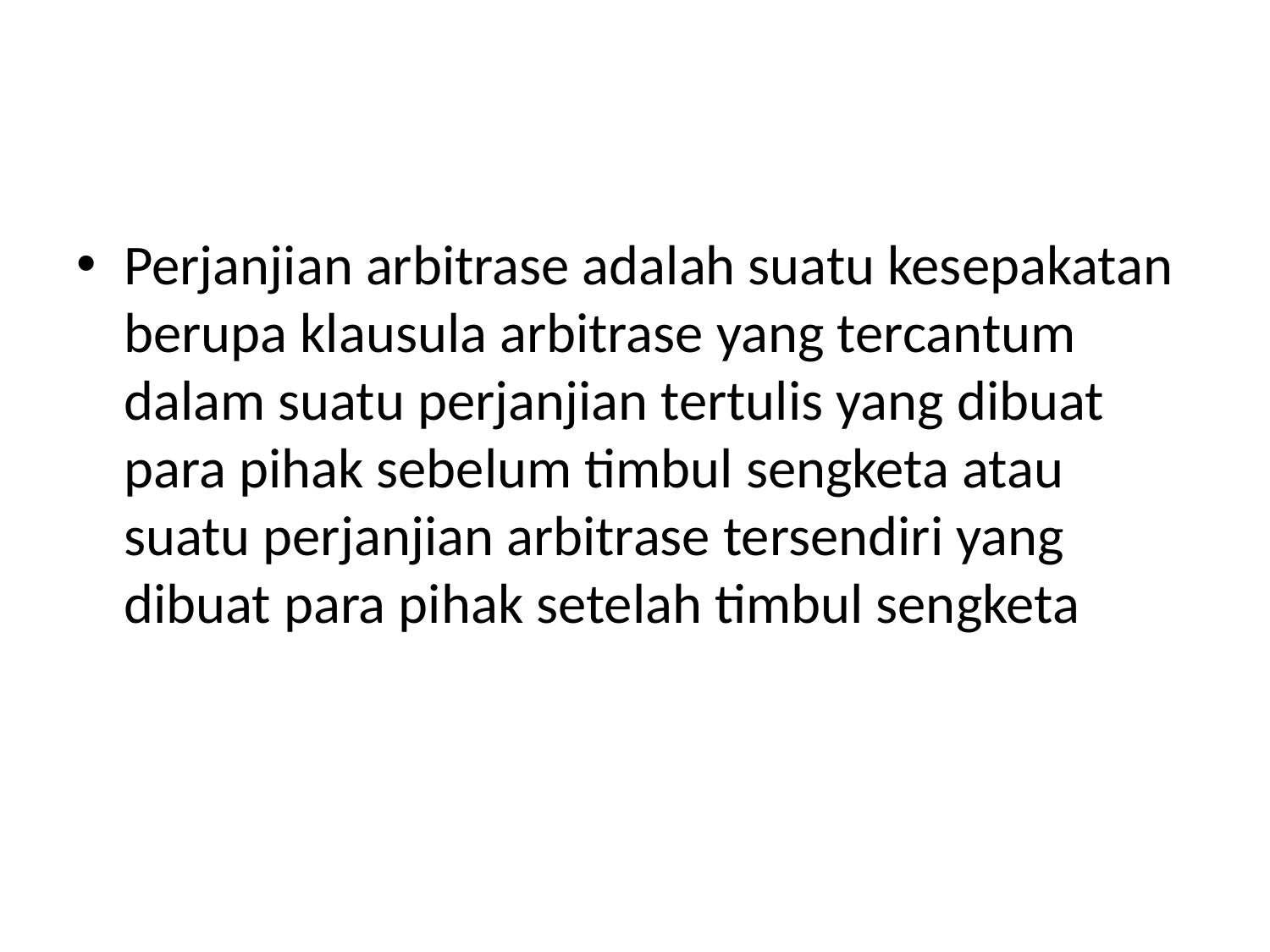

#
Perjanjian arbitrase adalah suatu kesepakatan berupa klausula arbitrase yang tercantum dalam suatu perjanjian tertulis yang dibuat para pihak sebelum timbul sengketa atau suatu perjanjian arbitrase tersendiri yang dibuat para pihak setelah timbul sengketa